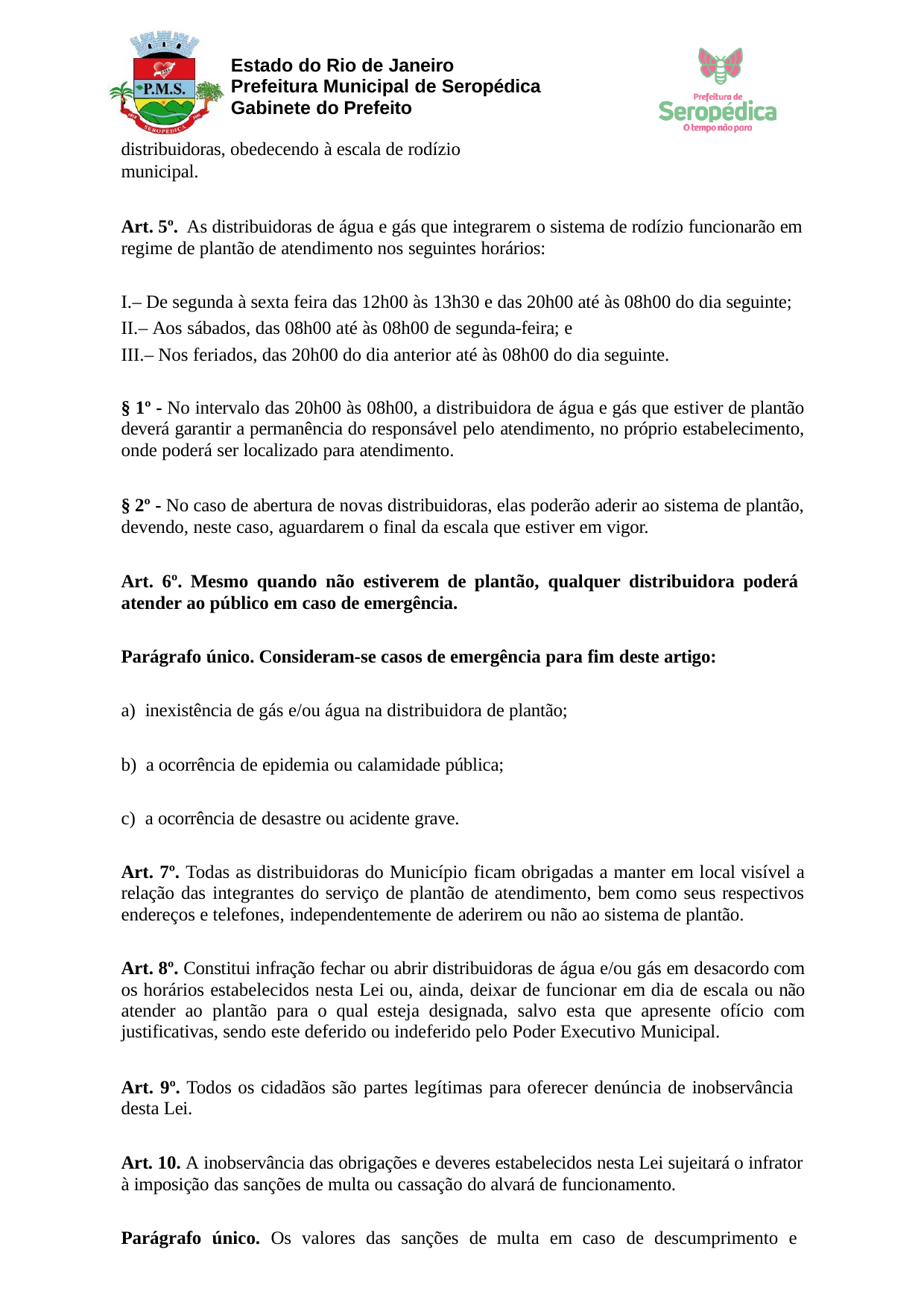

Estado do Rio de Janeiro Prefeitura Municipal de Seropédica Gabinete do Prefeito
distribuidoras, obedecendo à escala de rodízio municipal.

Art. 5º. As distribuidoras de água e gás que integrarem o sistema de rodízio funcionarão em regime de plantão de atendimento nos seguintes horários:

– De segunda à sexta feira das 12h00 às 13h30 e das 20h00 até às 08h00 do dia seguinte;
– Aos sábados, das 08h00 até às 08h00 de segunda-feira; e
– Nos feriados, das 20h00 do dia anterior até às 08h00 do dia seguinte.

§ 1º - No intervalo das 20h00 às 08h00, a distribuidora de água e gás que estiver de plantão deverá garantir a permanência do responsável pelo atendimento, no próprio estabelecimento, onde poderá ser localizado para atendimento.

§ 2º - No caso de abertura de novas distribuidoras, elas poderão aderir ao sistema de plantão, devendo, neste caso, aguardarem o final da escala que estiver em vigor.

Art. 6º. Mesmo quando não estiverem de plantão, qualquer distribuidora poderá atender ao público em caso de emergência.

Parágrafo único. Consideram-se casos de emergência para fim deste artigo:

inexistência de gás e/ou água na distribuidora de plantão;

a ocorrência de epidemia ou calamidade pública;

a ocorrência de desastre ou acidente grave.

Art. 7º. Todas as distribuidoras do Município ficam obrigadas a manter em local visível a relação das integrantes do serviço de plantão de atendimento, bem como seus respectivos endereços e telefones, independentemente de aderirem ou não ao sistema de plantão.

Art. 8º. Constitui infração fechar ou abrir distribuidoras de água e/ou gás em desacordo com os horários estabelecidos nesta Lei ou, ainda, deixar de funcionar em dia de escala ou não atender ao plantão para o qual esteja designada, salvo esta que apresente ofício com justificativas, sendo este deferido ou indeferido pelo Poder Executivo Municipal.

Art. 9º. Todos os cidadãos são partes legítimas para oferecer denúncia de inobservância desta Lei.

Art. 10. A inobservância das obrigações e deveres estabelecidos nesta Lei sujeitará o infrator à imposição das sanções de multa ou cassação do alvará de funcionamento.

Parágrafo único. Os valores das sanções de multa em caso de descumprimento e